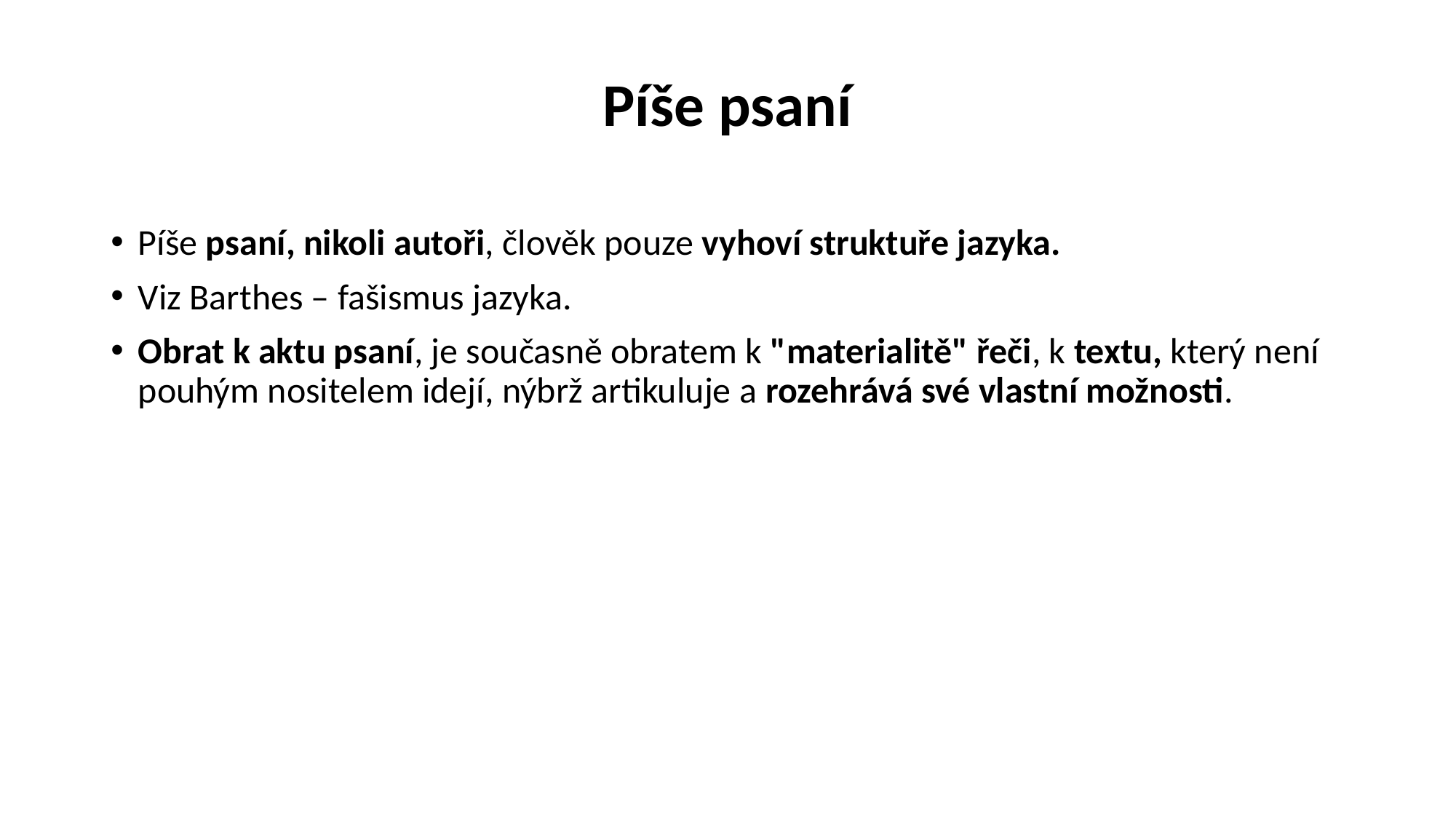

# Píše psaní
Píše psaní, nikoli autoři, člověk pouze vyhoví struktuře jazyka.
Viz Barthes – fašismus jazyka.
Obrat k aktu psaní, je současně obratem k "materialitě" řeči, k textu, který není pouhým nositelem idejí, nýbrž artikuluje a rozehrává své vlastní možnosti.